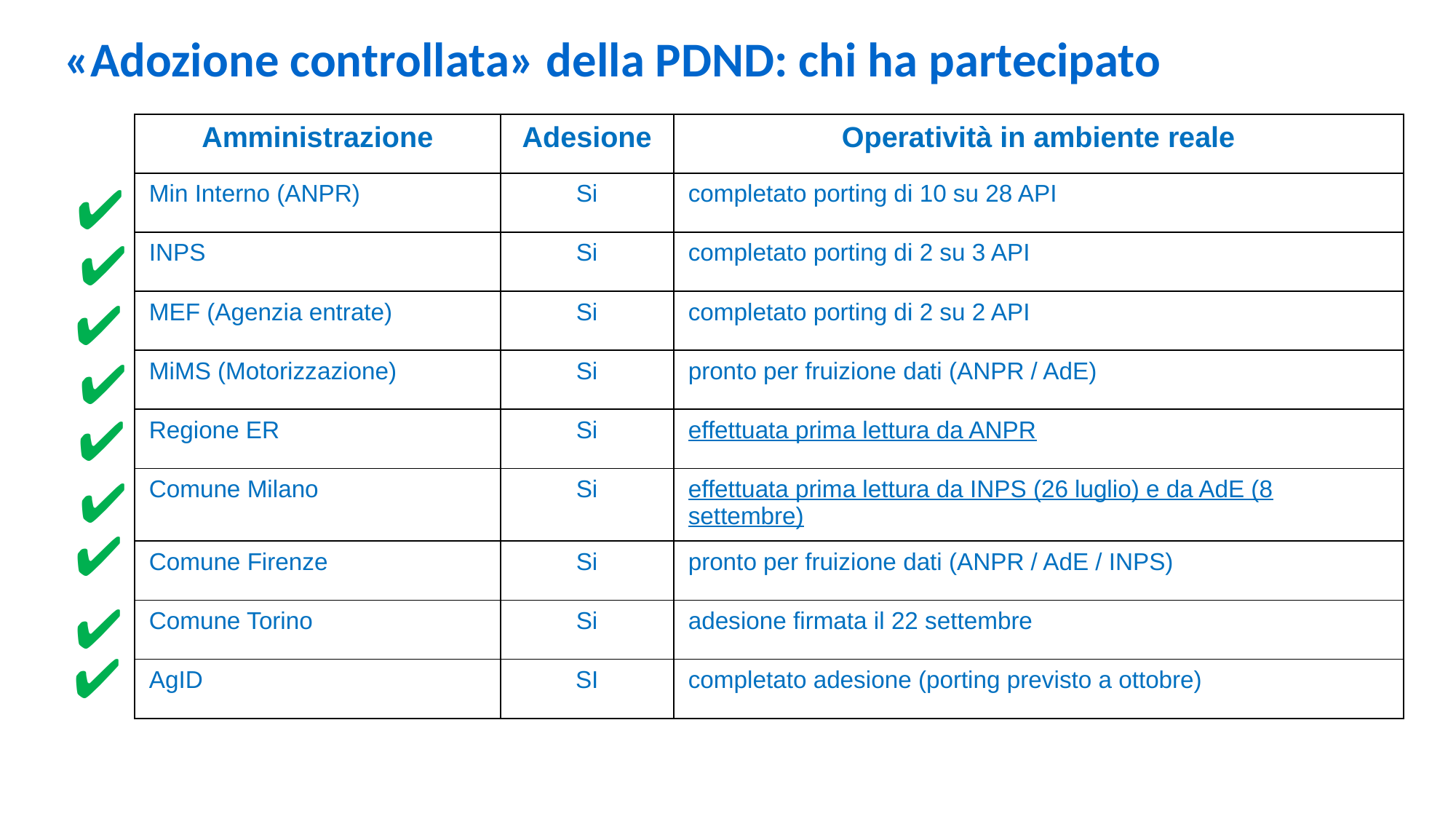

«Adozione controllata» della PDND: chi ha partecipato
| Amministrazione | Adesione | Operatività in ambiente reale |
| --- | --- | --- |
| Min Interno (ANPR) | Si | completato porting di 10 su 28 API |
| INPS | Si | completato porting di 2 su 3 API |
| MEF (Agenzia entrate) | Si | completato porting di 2 su 2 API |
| MiMS (Motorizzazione) | Si | pronto per fruizione dati (ANPR / AdE) |
| Regione ER | Si | effettuata prima lettura da ANPR |
| Comune Milano | Si | effettuata prima lettura da INPS (26 luglio) e da AdE (8 settembre) |
| Comune Firenze | Si | pronto per fruizione dati (ANPR / AdE / INPS) |
| Comune Torino | Si | adesione firmata il 22 settembre |
| AgID | SI | completato adesione (porting previsto a ottobre) |
✔
✔
✔

✔
✔
✔
✔
✔
✔